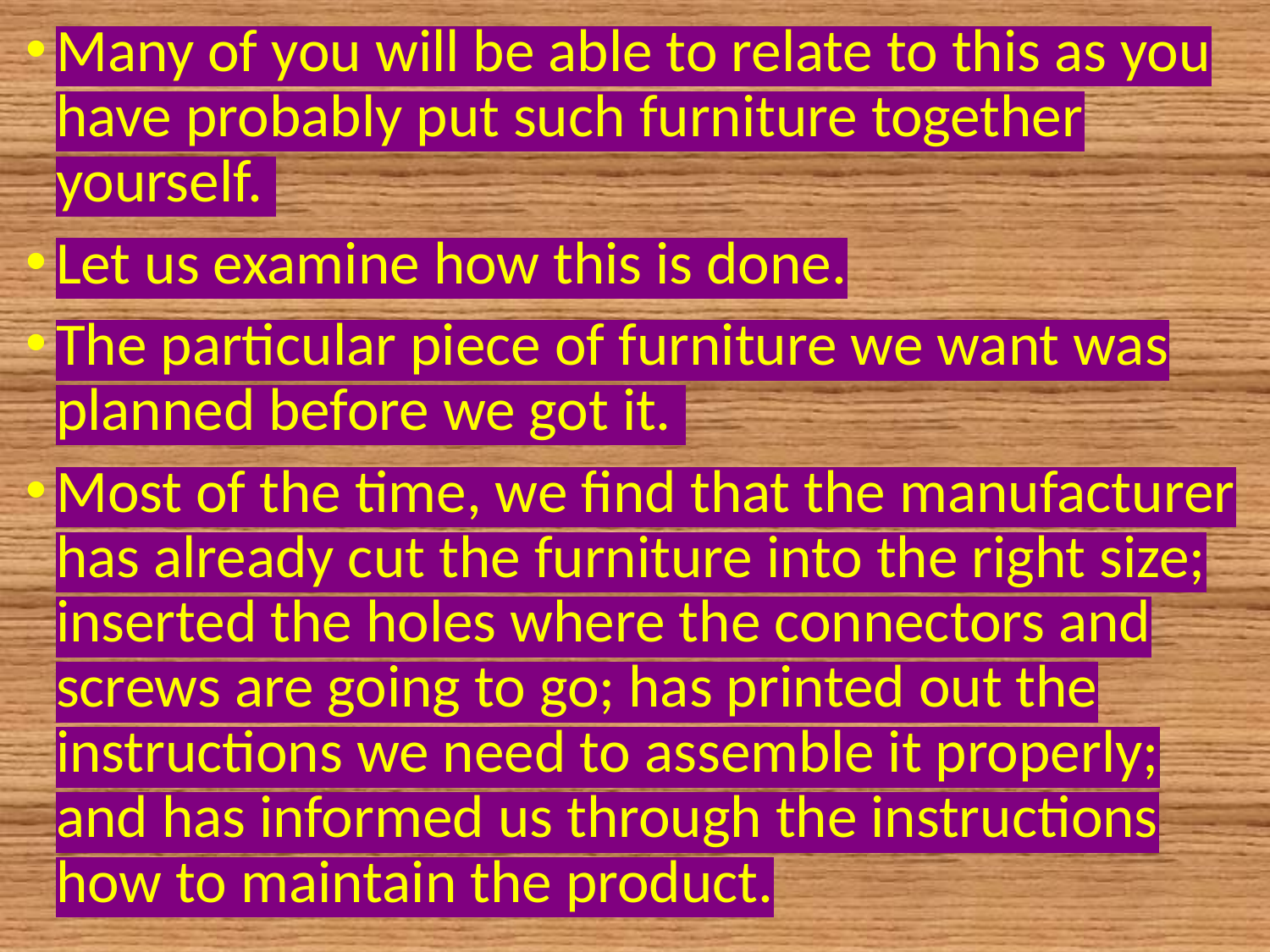

Many of you will be able to relate to this as you have probably put such furniture together yourself.
Let us examine how this is done.
The particular piece of furniture we want was planned before we got it.
Most of the time, we find that the manufacturer has already cut the furniture into the right size; inserted the holes where the connectors and screws are going to go; has printed out the instructions we need to assemble it properly; and has informed us through the instructions how to maintain the product.